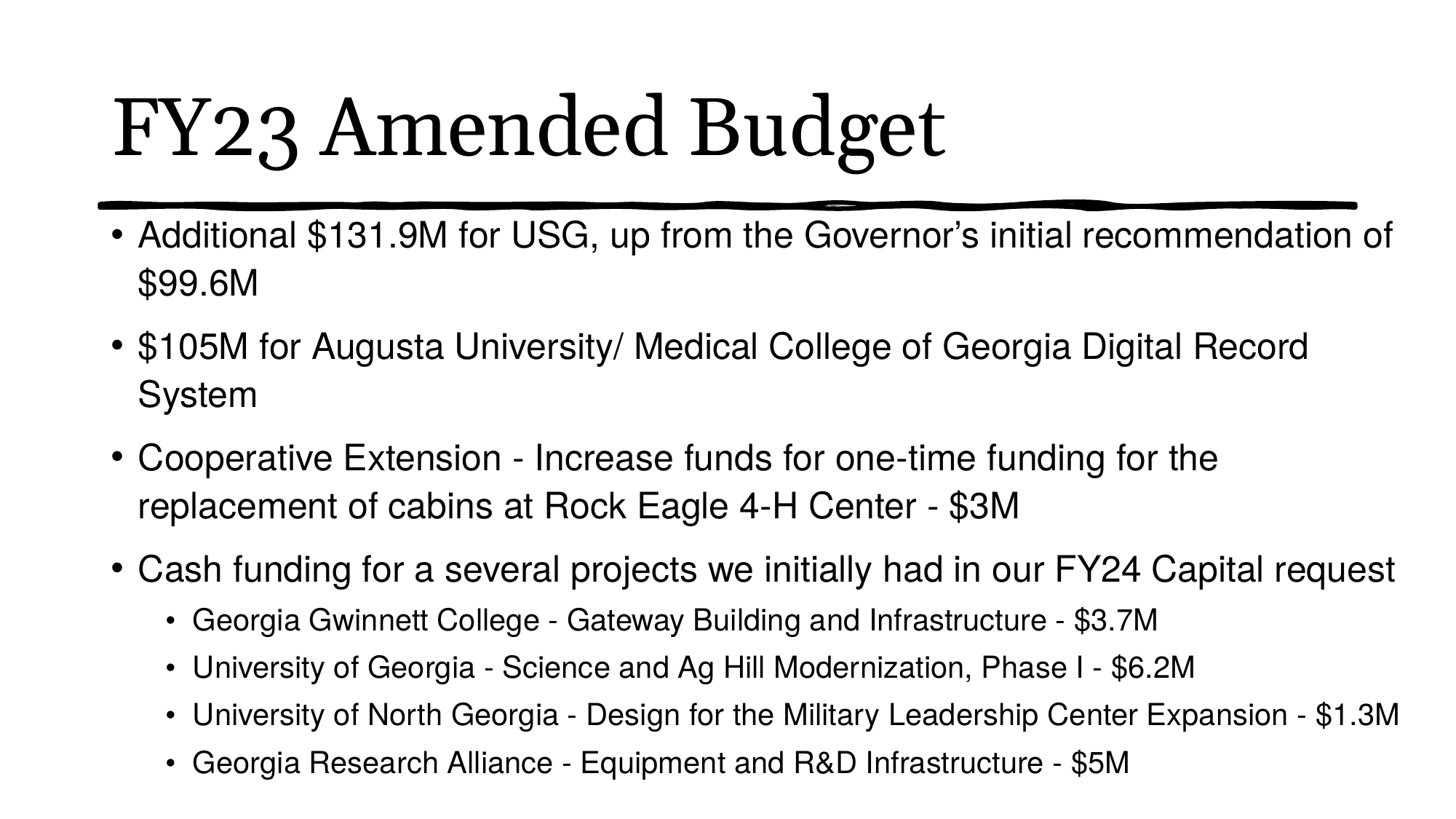

# FY23 Amended Budget
Additional $131.9M for USG, up from the Governor’s initial recommendation of $99.6M
$105M for Augusta University/ Medical College of Georgia Digital Record System
Cooperative Extension - Increase funds for one-time funding for the replacement of cabins at Rock Eagle 4-H Center - $3M
Cash funding for a several projects we initially had in our FY24 Capital request
•  Georgia Gwinnett College - Gateway Building and Infrastructure - $3.7M
•  University of Georgia - Science and Ag Hill Modernization, Phase I - $6.2M
•  University of North Georgia - Design for the Military Leadership Center Expansion - $1.3M
•  Georgia Research Alliance - Equipment and R&D Infrastructure - $5M